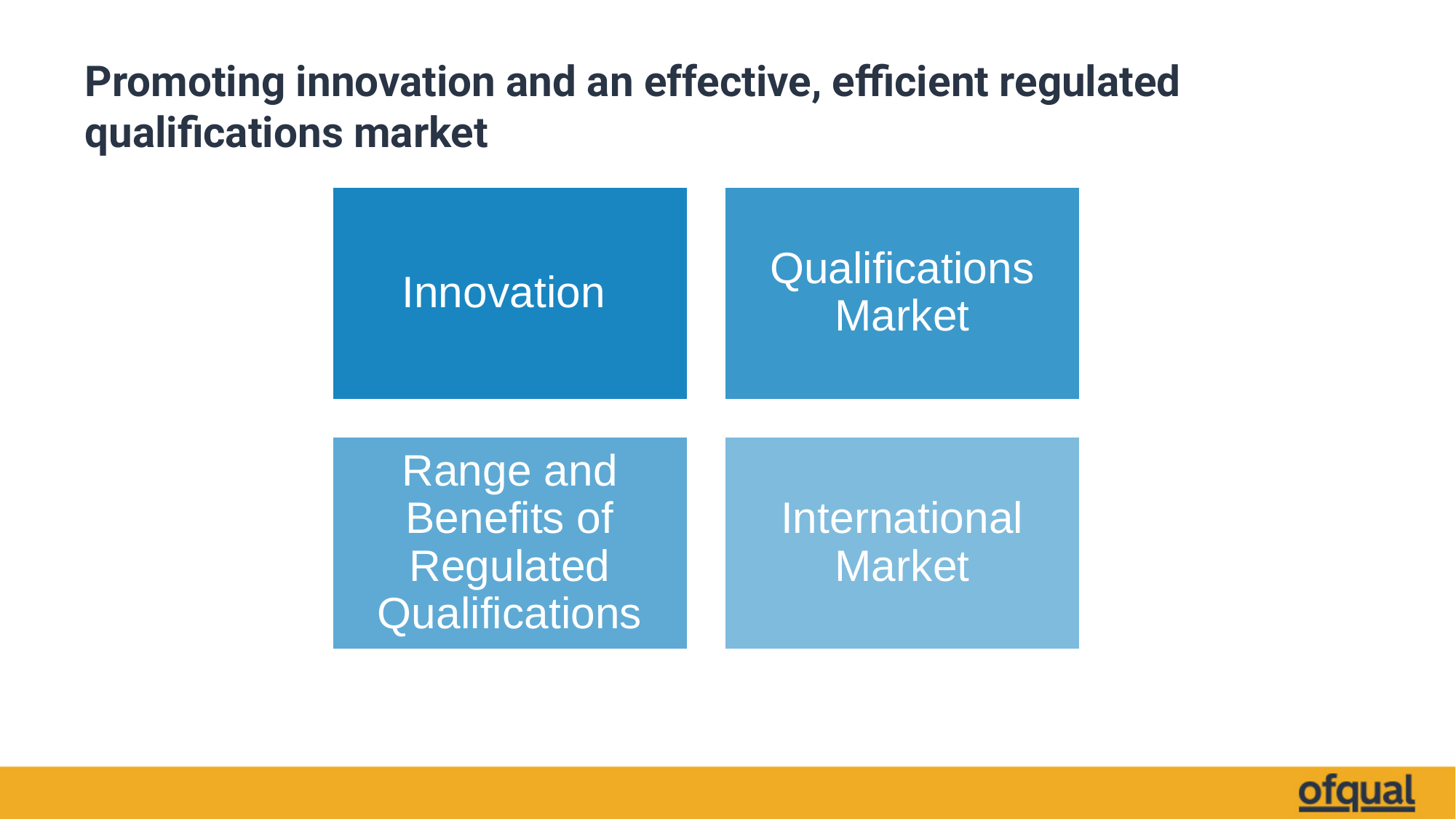

# Promoting innovation and an effective, efficient regulated qualifications market
Innovation
Qualifications Market
Range and Benefits of Regulated Qualifications
International Market